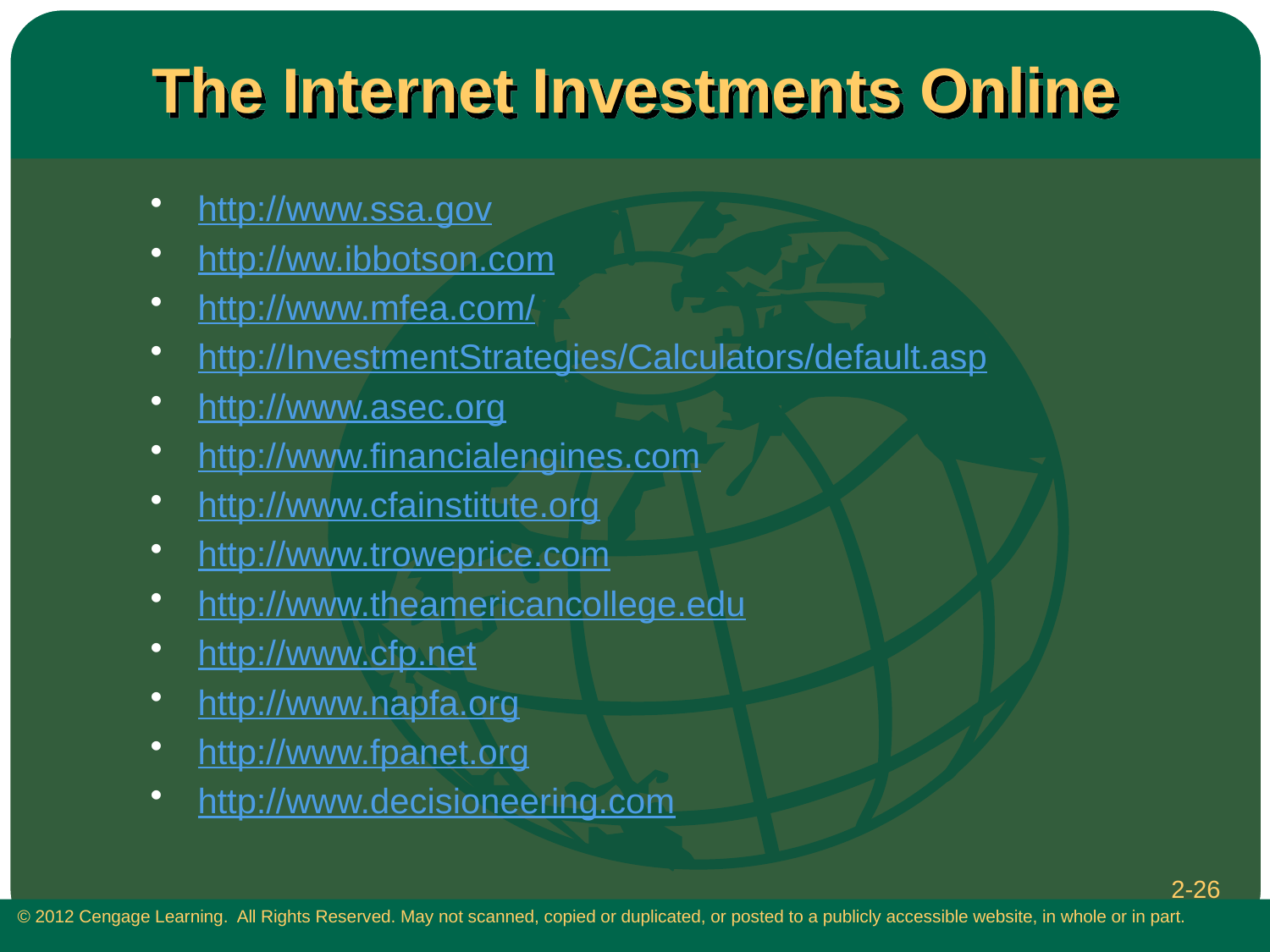

# The Internet Investments Online
http://www.ssa.gov
http://ww.ibbotson.com
http://www.mfea.com/
http://InvestmentStrategies/Calculators/default.asp
http://www.asec.org
http://www.financialengines.com
http://www.cfainstitute.org
http://www.troweprice.com
http://www.theamericancollege.edu
http://www.cfp.net
http://www.napfa.org
http://www.fpanet.org
http://www.decisioneering.com
2-26
 © 2012 Cengage Learning.  All Rights Reserved. May not scanned, copied or duplicated, or posted to a publicly accessible website, in whole or in part.